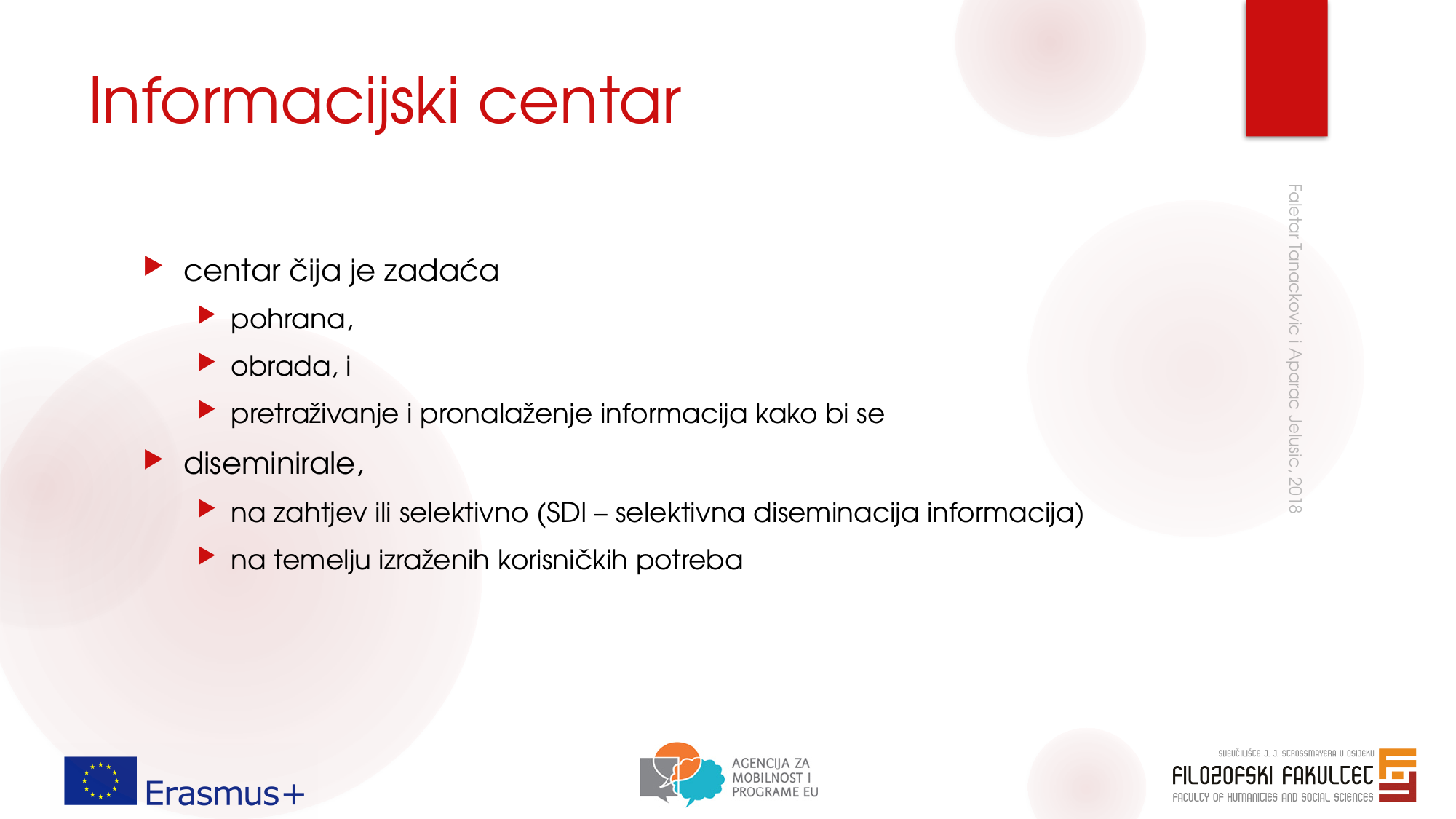

# Informacijski centar
centar čija je zadaća
pohrana,
obrada, i
pretraživanje i pronalaženje informacija kako bi se
diseminirale,
na zahtjev ili selektivno (SDI – selektivna diseminacija informacija)
na temelju izraženih korisničkih potreba
Faletar Tanackovic i Aparac Jelusic, 2018